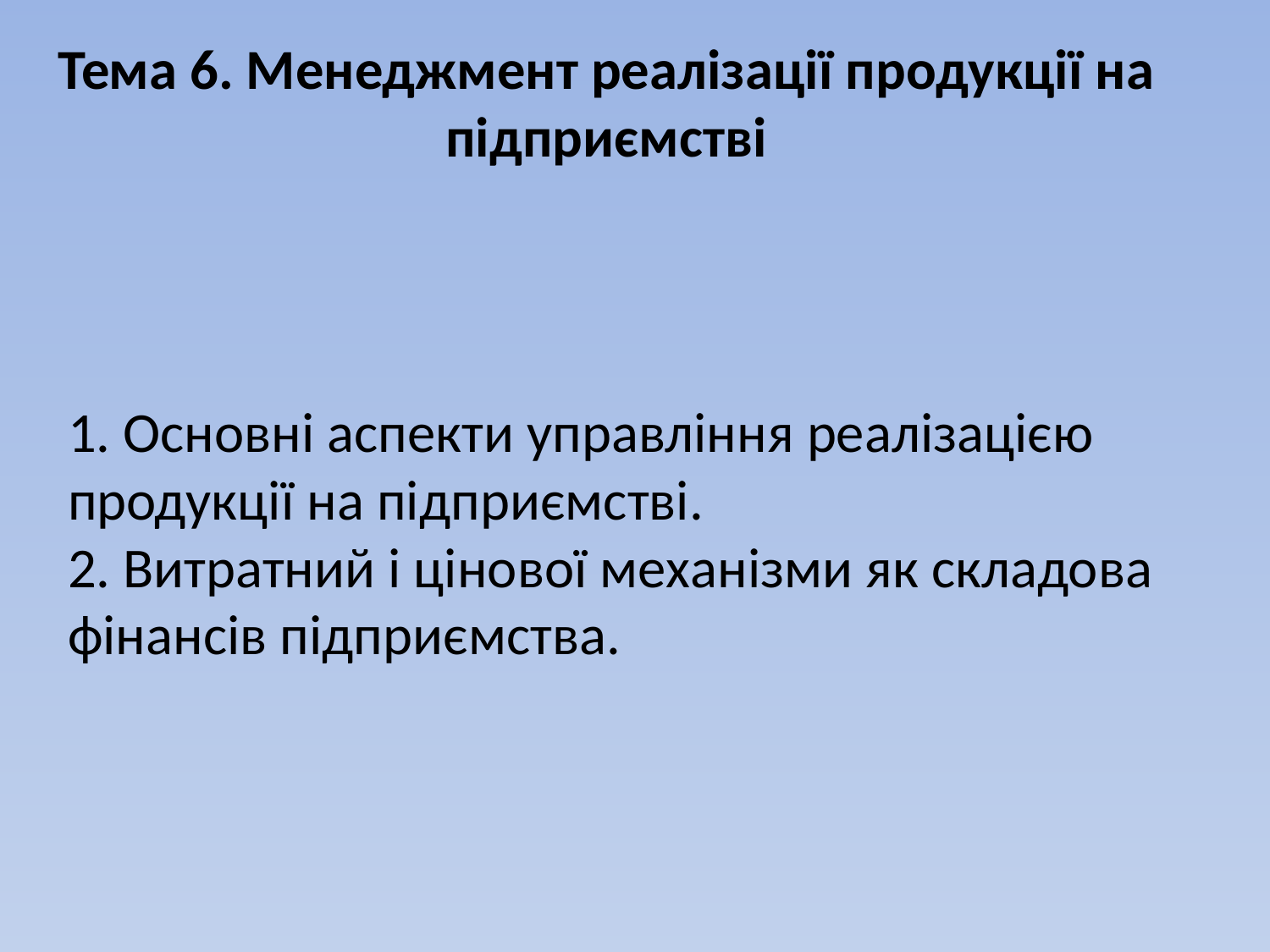

Тема 6. Менеджмент реалізації продукції на підприємстві

# 1. Основні аспекти управління реалізацією продукції на підприємстві. 2. Витратний і цінової механізми як складова фінансів підприємства.